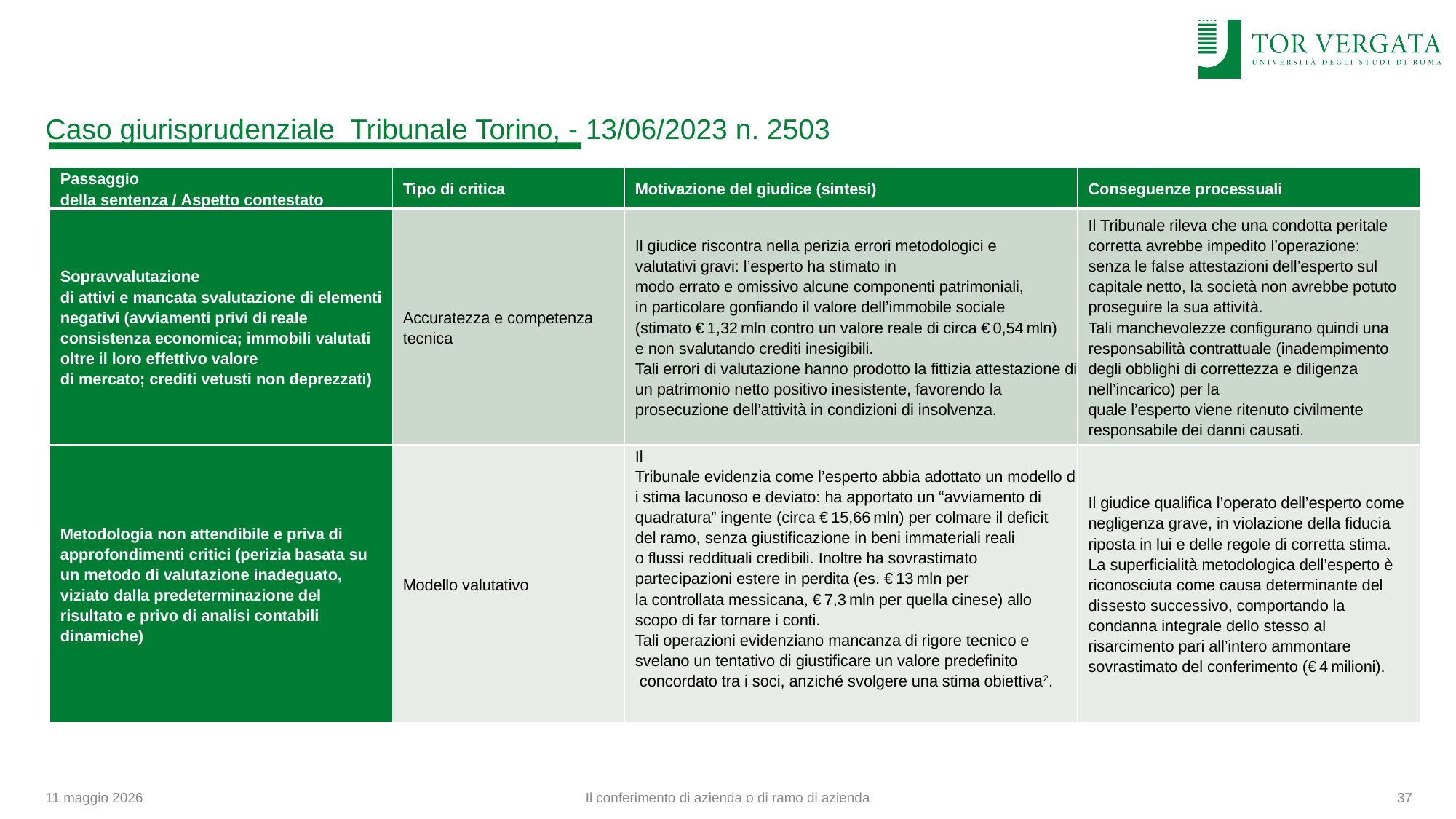

# Caso giurisprudenziale  Tribunale Torino, - 13/06/2023 n. 2503
| Passaggio della sentenza / Aspetto contestato | Tipo di critica | Motivazione del giudice (sintesi) | Conseguenze processuali |
| --- | --- | --- | --- |
| Sopravvalutazione di attivi e mancata svalutazione di elementi negativi (avviamenti privi di reale consistenza economica; immobili valutati  oltre il loro effettivo valore di mercato; crediti vetusti non deprezzati) | Accuratezza e competenza  tecnica | Il giudice riscontra nella perizia errori metodologici e  valutativi gravi: l’esperto ha stimato in modo errato e omissivo alcune componenti patrimoniali, in particolare gonfiando il valore dell’immobile sociale  (stimato € 1,32 mln contro un valore reale di circa € 0,54 mln) e non svalutando crediti inesigibili. Tali errori di valutazione hanno prodotto la fittizia attestazione di un patrimonio netto positivo inesistente, favorendo la  prosecuzione dell’attività in condizioni di insolvenza. | Il Tribunale rileva che una condotta peritale  corretta avrebbe impedito l’operazione: senza le false attestazioni dell’esperto sul  capitale netto, la società non avrebbe potuto  proseguire la sua attività. Tali manchevolezze configurano quindi una  responsabilità contrattuale (inadempimento  degli obblighi di correttezza e diligenza  nell’incarico) per la quale l’esperto viene ritenuto civilmente  responsabile dei danni causati. |
| Metodologia non attendibile e priva di  approfondimenti critici (perizia basata su  un metodo di valutazione inadeguato, viziato dalla predeterminazione del  risultato e privo di analisi contabili dinamiche) | Modello valutativo | Il Tribunale evidenzia come l’esperto abbia adottato un modello di stima lacunoso e deviato: ha apportato un “avviamento di  quadratura” ingente (circa € 15,66 mln) per colmare il deficit del ramo, senza giustificazione in beni immateriali reali o flussi reddituali credibili. Inoltre ha sovrastimato  partecipazioni estere in perdita (es. € 13 mln per la controllata messicana, € 7,3 mln per quella cinese) allo  scopo di far tornare i conti. Tali operazioni evidenziano mancanza di rigore tecnico e  svelano un tentativo di giustificare un valore predefinito  concordato tra i soci, anziché svolgere una stima obiettiva2. | Il giudice qualifica l’operato dell’esperto come  negligenza grave, in violazione della fiducia  riposta in lui e delle regole di corretta stima. La superficialità metodologica dell’esperto è  riconosciuta come causa determinante del  dissesto successivo, comportando la  condanna integrale dello stesso al  risarcimento pari all’intero ammontare  sovrastimato del conferimento (€ 4 milioni). |
11 maggio 2026
Il conferimento di azienda o di ramo di azienda
37